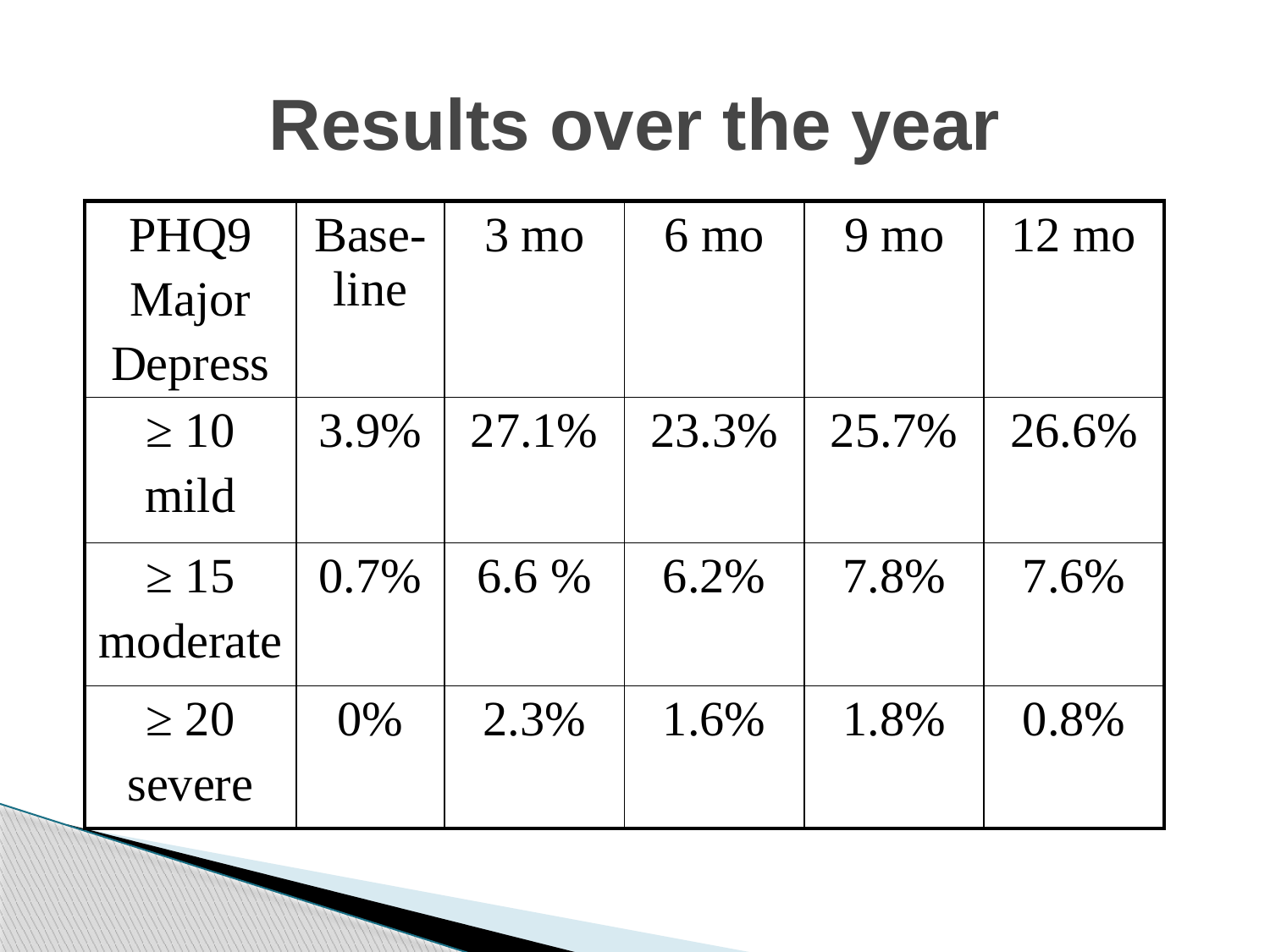

# Results over the year
| PHQ9 Major Depress | Base-line | 3 mo | 6 mo | 9 mo | 12 mo |
| --- | --- | --- | --- | --- | --- |
| ≥ 10 mild | 3.9% | 27.1% | 23.3% | 25.7% | 26.6% |
| ≥ 15 moderate | 0.7% | 6.6 % | 6.2% | 7.8% | 7.6% |
| ≥ 20 severe | 0% | 2.3% | 1.6% | 1.8% | 0.8% |